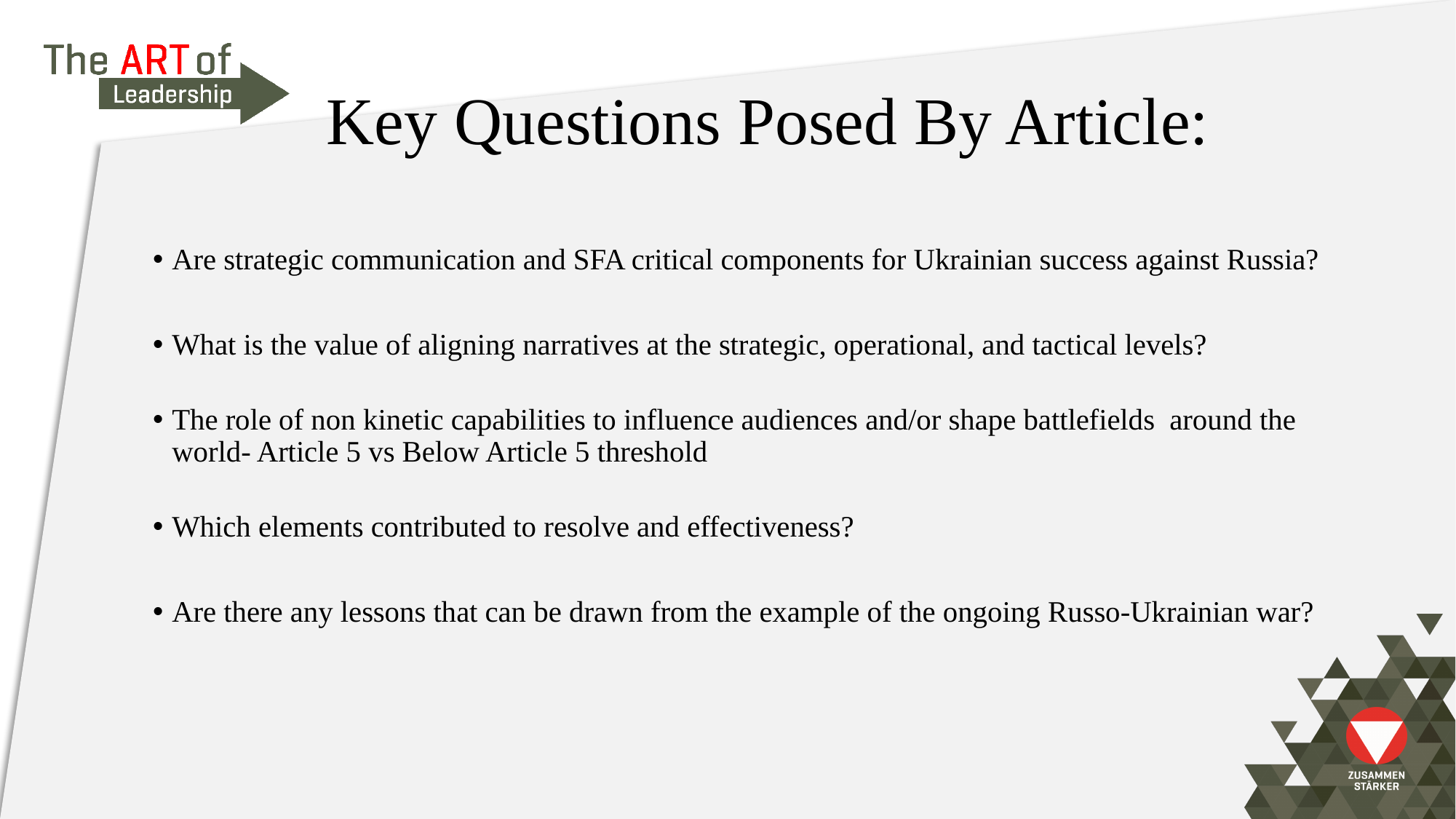

# Key Questions Posed By Article:
Are strategic communication and SFA critical components for Ukrainian success against Russia?

What is the value of aligning narratives at the strategic, operational, and tactical levels?
The role of non kinetic capabilities to influence audiences and/or shape battlefields  around the world- Article 5 vs Below Article 5 threshold
Which elements contributed to resolve and effectiveness?

Are there any lessons that can be drawn from the example of the ongoing Russo-Ukrainian war?